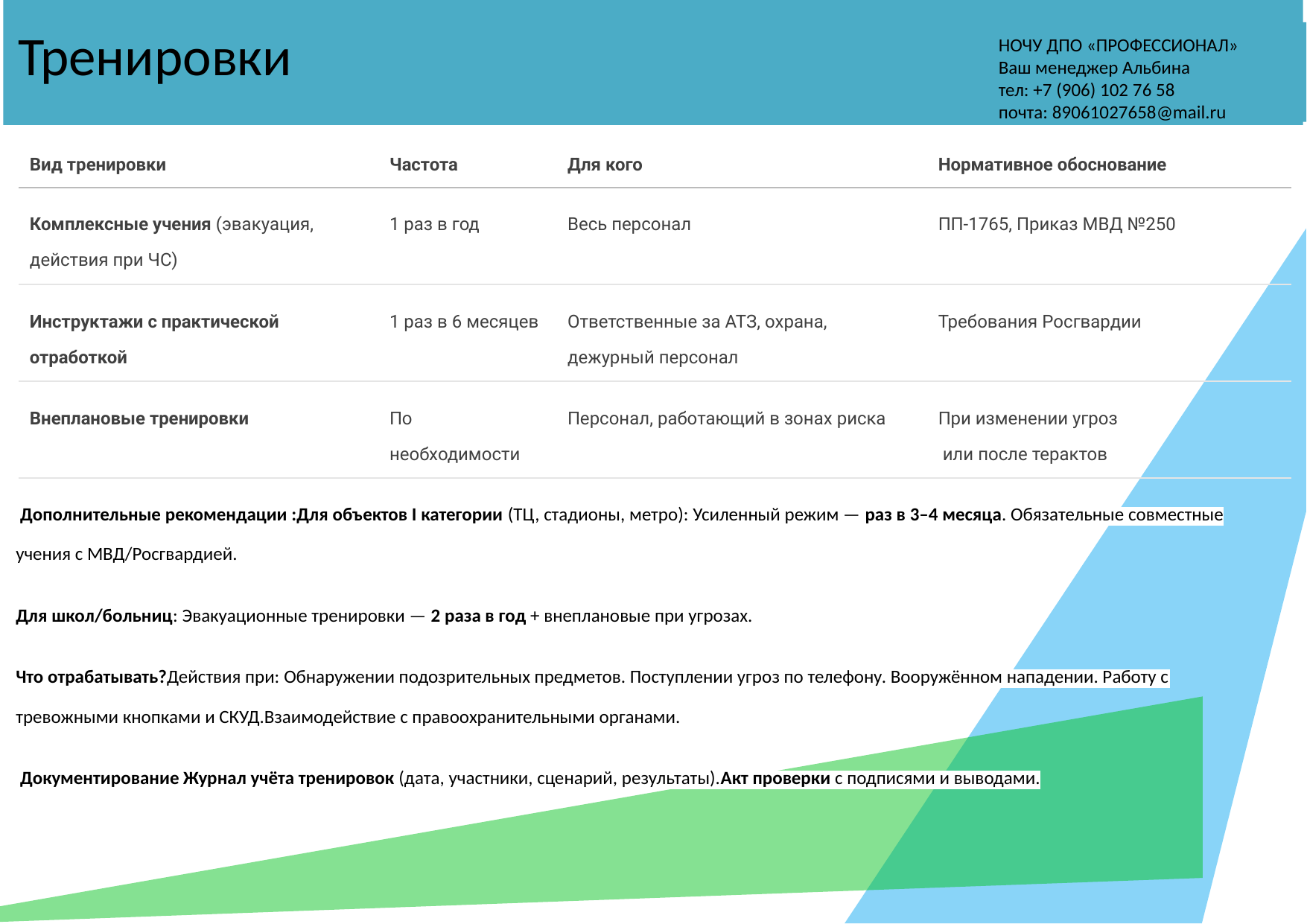

Тренировки
НОЧУ ДПО «ПРОФЕССИОНАЛ»
Ваш менеджер Альбина
тел: +7 (906) 102 76 58
почта: 89061027658@mail.ru
# Обучили сотрудников из:

| Вид тренировки | Частота | Для кого | Нормативное обоснование |
| --- | --- | --- | --- |
| Комплексные учения (эвакуация, действия при ЧС) | 1 раз в год | Весь персонал | ПП-1765, Приказ МВД №250 |
| Инструктажи с практической отработкой | 1 раз в 6 месяцев | Ответственные за АТЗ, охрана, дежурный персонал | Требования Росгвардии |
| Внеплановые тренировки | По необходимости | Персонал, работающий в зонах риска | При изменении угроз или после терактов |

 Дополнительные рекомендации :Для объектов I категории (ТЦ, стадионы, метро): Усиленный режим — раз в 3–4 месяца. Обязательные совместные учения с МВД/Росгвардией.
Для школ/больниц: Эвакуационные тренировки — 2 раза в год + внеплановые при угрозах.
Что отрабатывать?Действия при: Обнаружении подозрительных предметов. Поступлении угроз по телефону. Вооружённом нападении. Работу с тревожными кнопками и СКУД.Взаимодействие с правоохранительными органами.
 Документирование Журнал учёта тренировок (дата, участники, сценарий, результаты).Акт проверки с подписями и выводами.